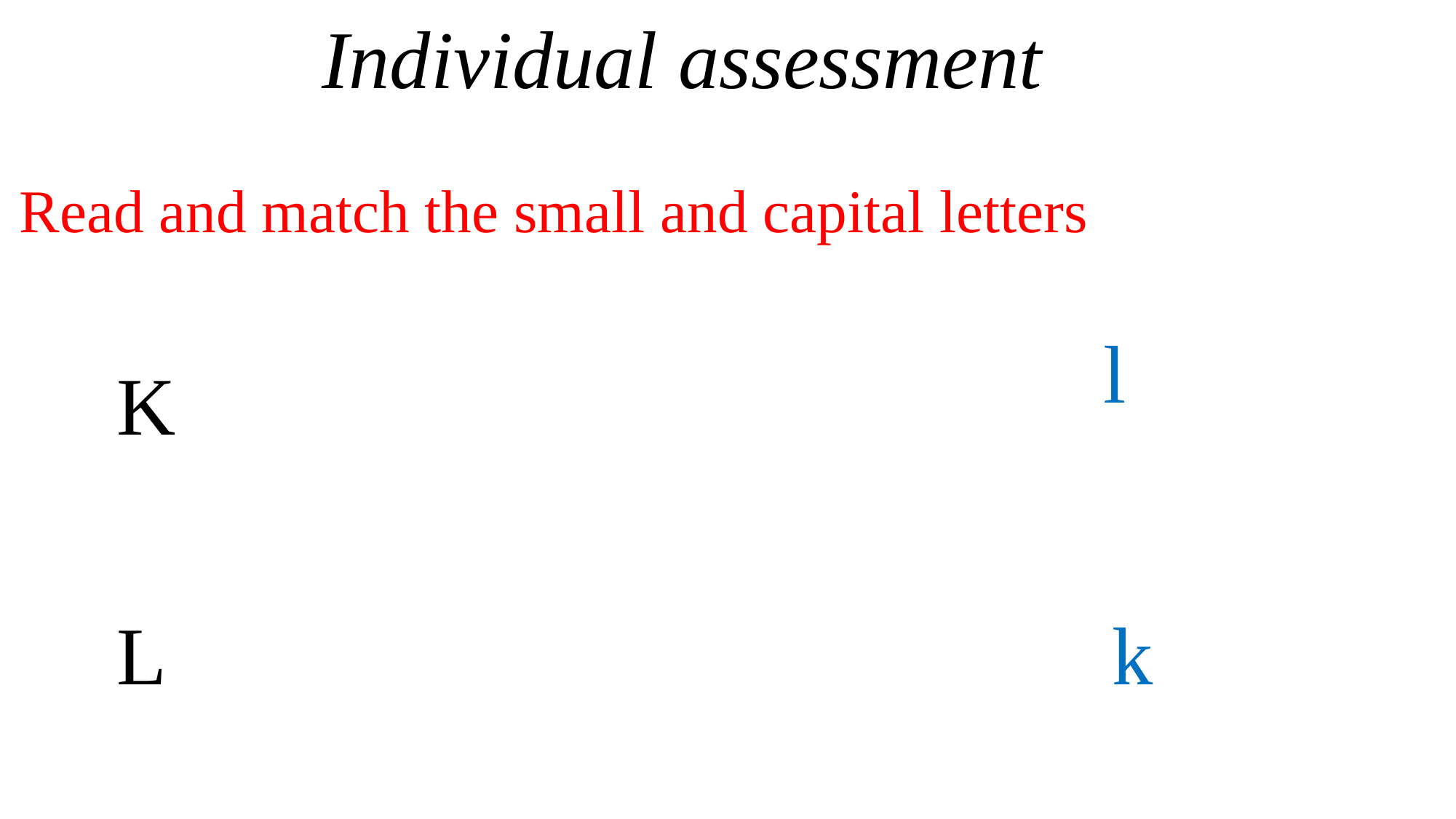

Individual assessment
Read and match the small and capital letters
l
K
L
k